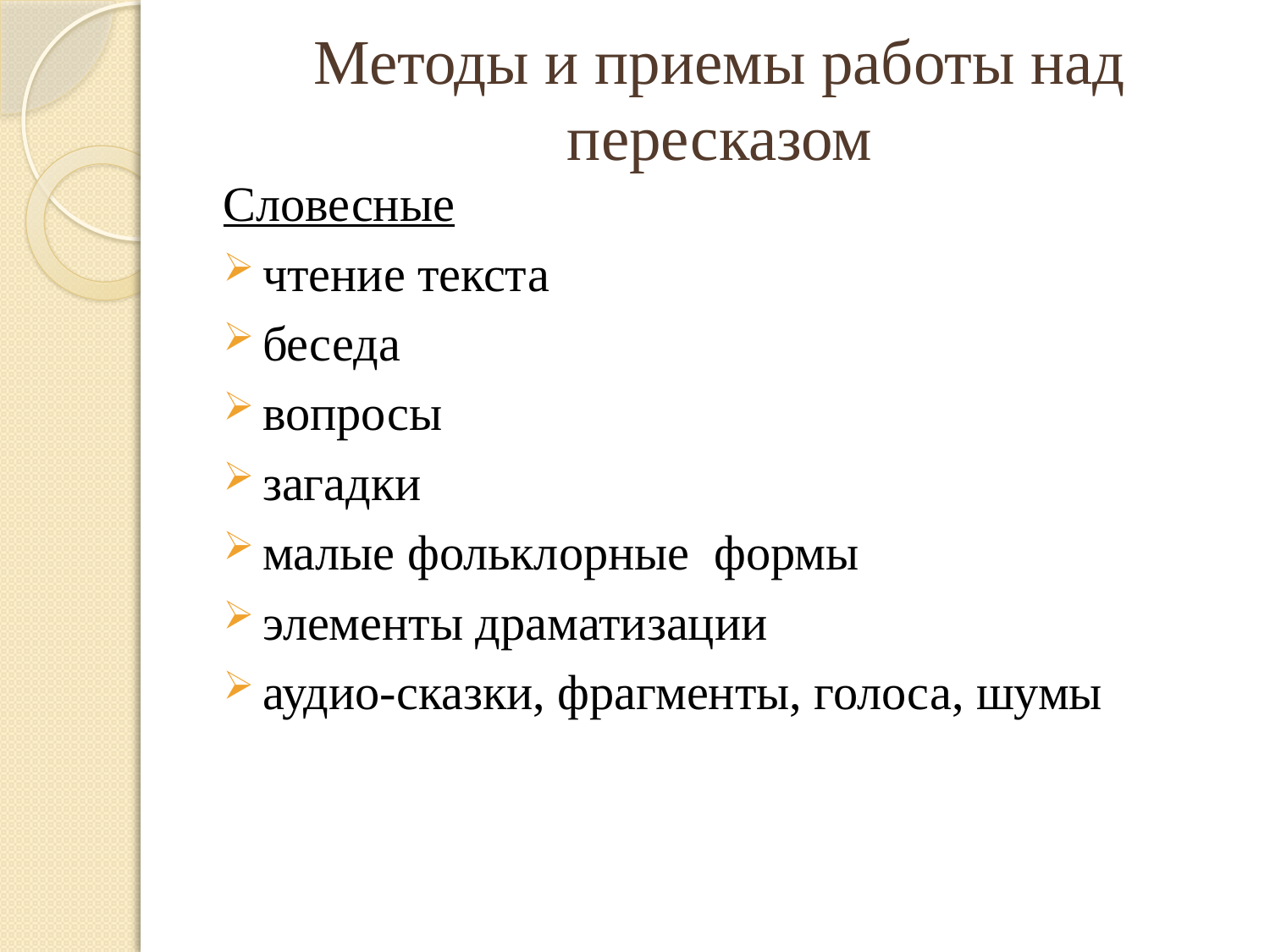

# Методы и приемы работы над пересказом
Словесные
чтение текста
беседа
вопросы
загадки
малые фольклорные  формы
элементы драматизации
аудио-сказки, фрагменты, голоса, шумы